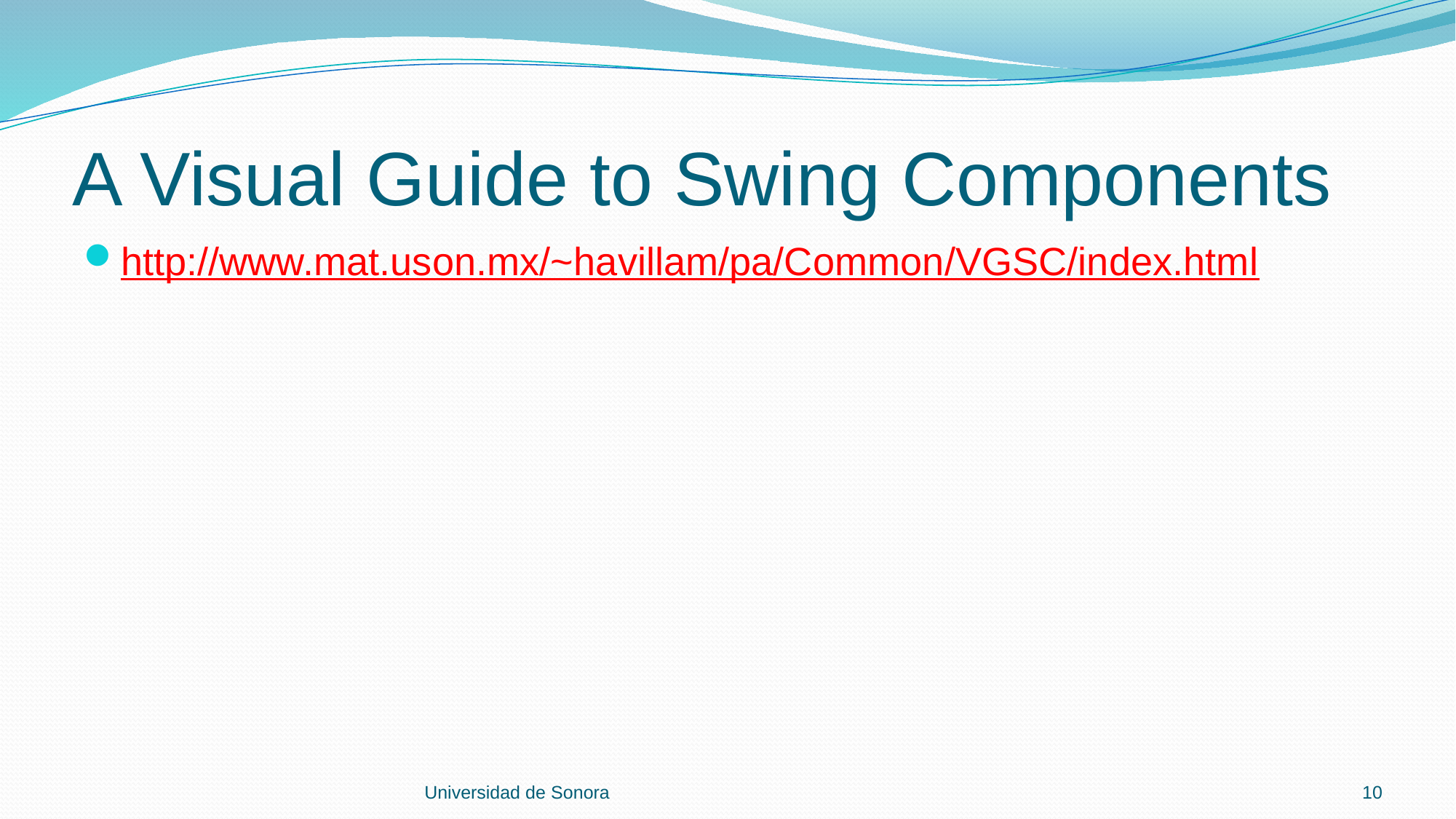

# A Visual Guide to Swing Components
http://www.mat.uson.mx/~havillam/pa/Common/VGSC/index.html

Universidad de Sonora
10